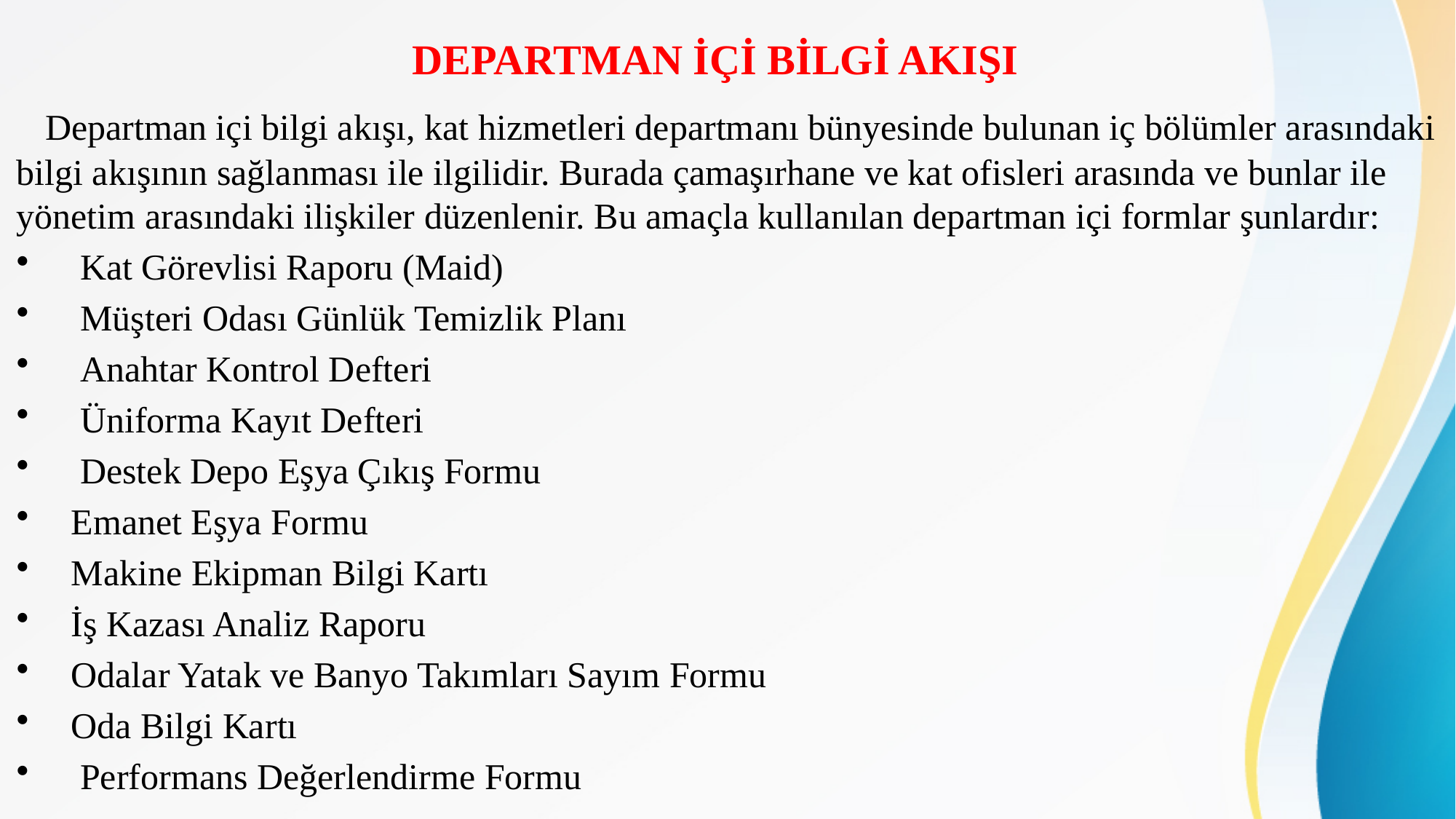

# DEPARTMAN İÇİ BİLGİ AKIŞI
   Departman içi bilgi akışı, kat hizmetleri departmanı bünyesinde bulunan iç bölümler arasındaki bilgi akışının sağlanması ile ilgilidir. Burada çamaşırhane ve kat ofisleri arasında ve bunlar ile yönetim arasındaki ilişkiler düzenlenir. Bu amaçla kullanılan departman içi formlar şunlardır:
 Kat Görevlisi Raporu (Maid)
 Müşteri Odası Günlük Temizlik Planı
 Anahtar Kontrol Defteri
 Üniforma Kayıt Defteri
 Destek Depo Eşya Çıkış Formu
Emanet Eşya Formu
Makine Ekipman Bilgi Kartı
İş Kazası Analiz Raporu
Odalar Yatak ve Banyo Takımları Sayım Formu
Oda Bilgi Kartı
 Performans Değerlendirme Formu